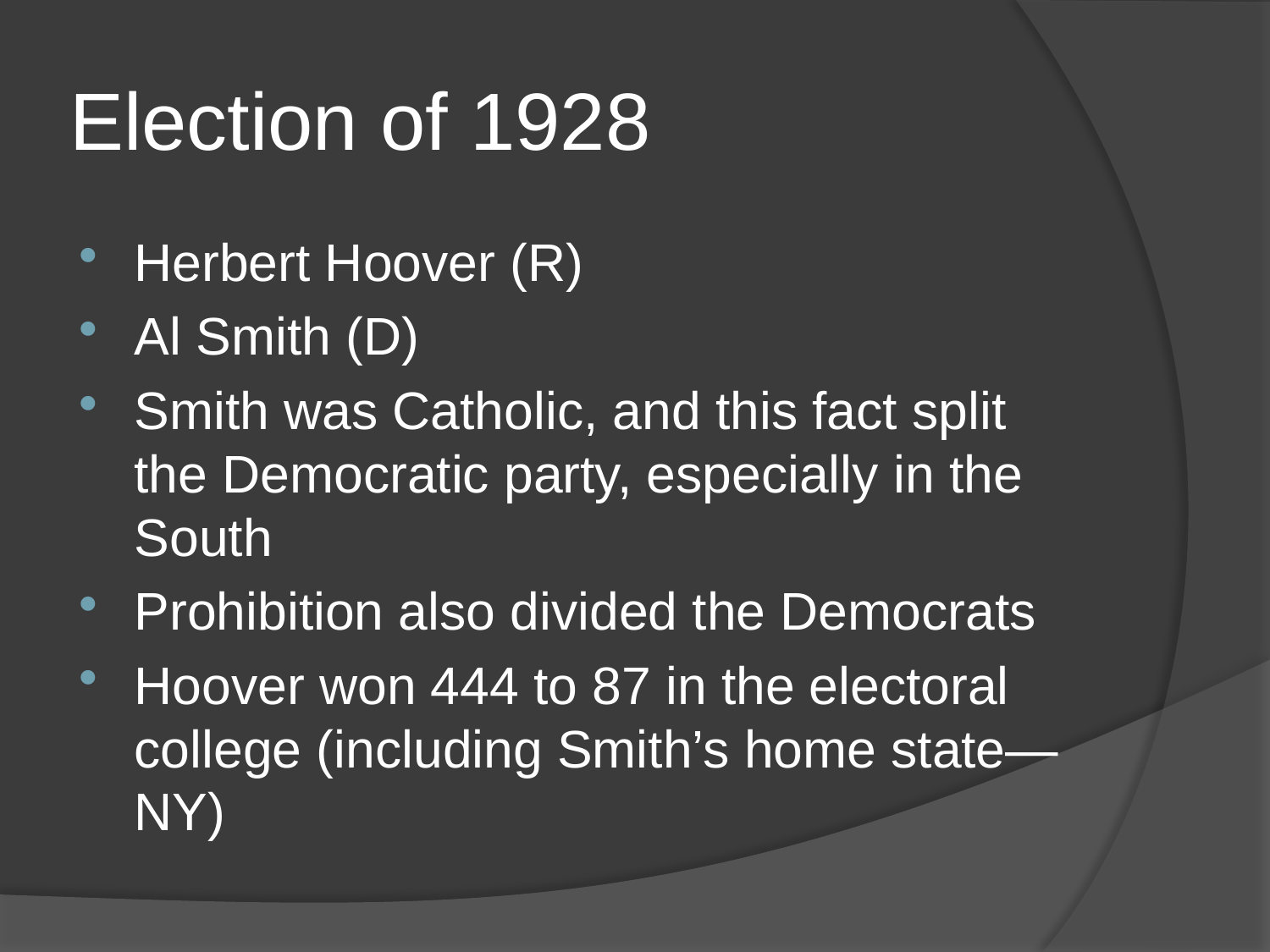

# Election of 1928
Herbert Hoover (R)
Al Smith (D)
Smith was Catholic, and this fact split the Democratic party, especially in the South
Prohibition also divided the Democrats
Hoover won 444 to 87 in the electoral college (including Smith’s home state—NY)